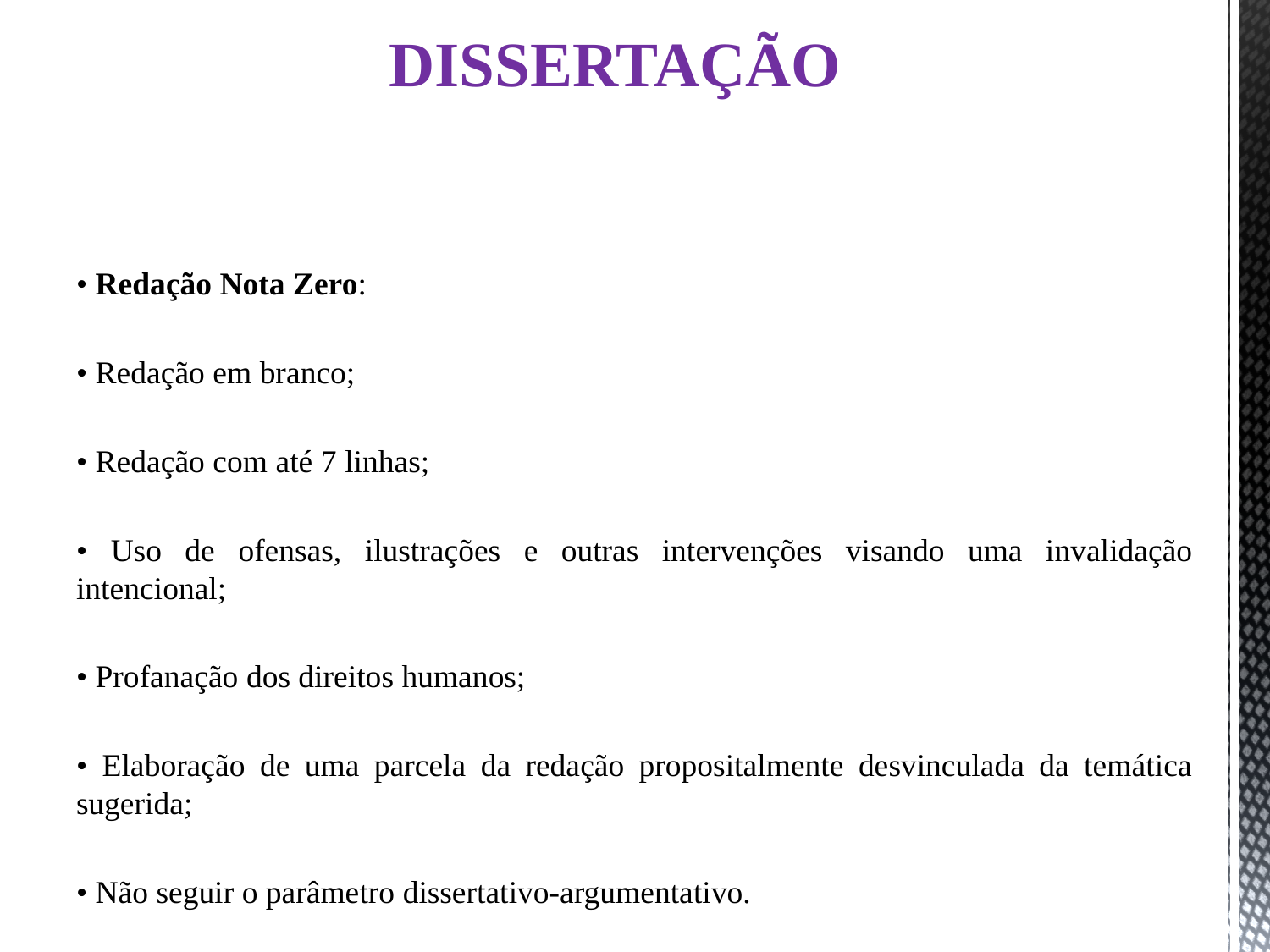

# DISSERTAÇÃO

• Redação Nota Zero:

• Redação em branco;

• Redação com até 7 linhas;

• Uso de ofensas, ilustrações e outras intervenções visando uma invalidação intencional;

• Profanação dos direitos humanos;

• Elaboração de uma parcela da redação propositalmente desvinculada da temática sugerida;

• Não seguir o parâmetro dissertativo-argumentativo.